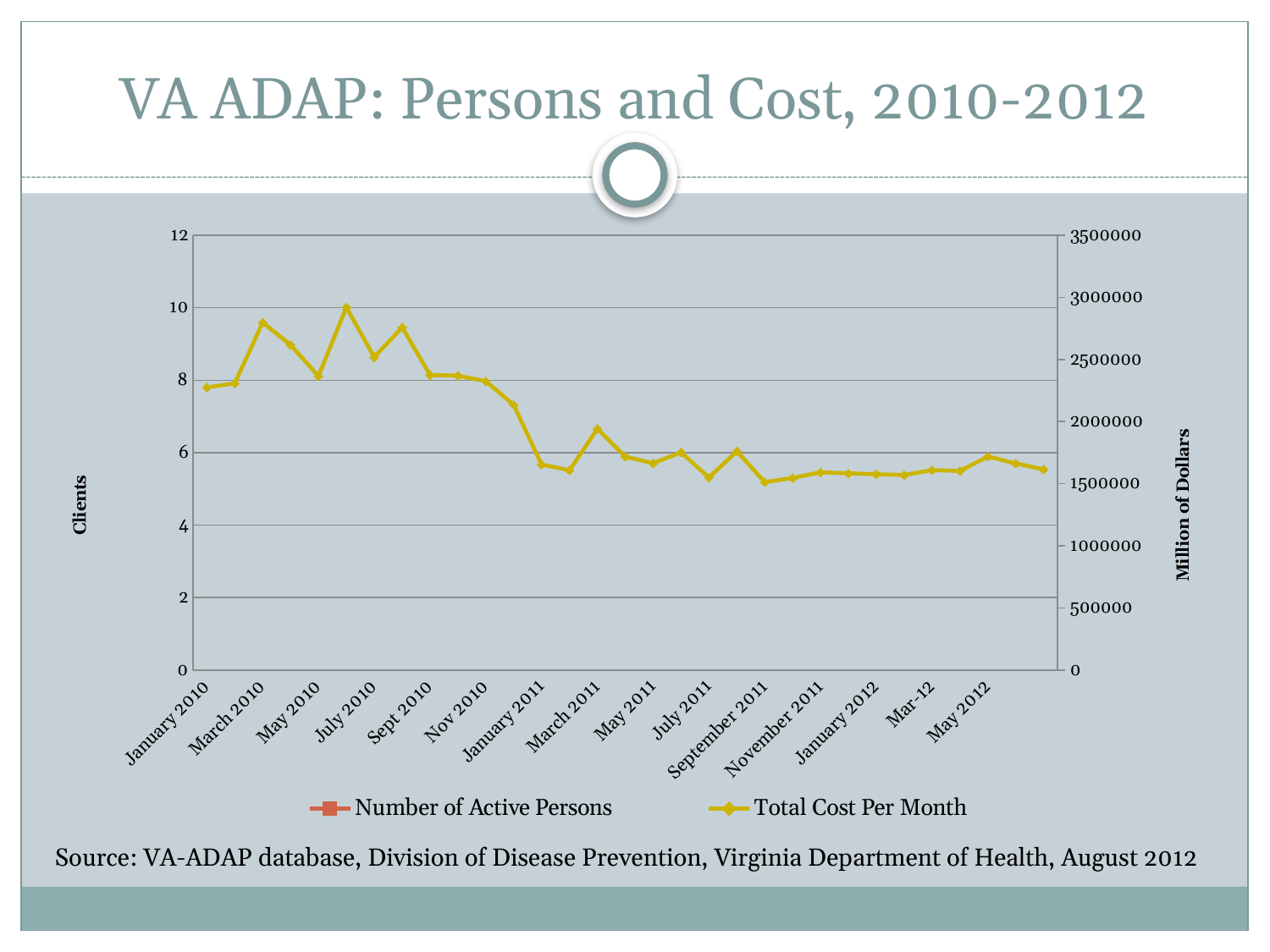

# VA ADAP: Persons and Cost, 2010-2012

### Chart

| Category | Number of Active Persons | Total Cost Per Month |
|---|---|---|
| January 2010 | 3213.0 | 2275672.4699999997 |
| February 2010 | 3226.0 | 2308332.4499999997 |
| March 2010 | 3297.0 | 2798051.3299999987 |
| April 2010 | 3372.0 | 2617548.62 |
| May 2010 | 3415.0 | 2366684.56 |
| June 2010 | 3454.0 | 2919443.13 |
| July 2010 | 3485.0 | 2519234.86 |
| August 2010 | 3513.0 | 2758441.3 |
| Sept 2010 | 3549.0 | 2375660.75 |
| Oct  2010 | 3582.0 | 2370059.8899999997 |
| Nov 2010 | 3581.0 | 2325257.15 |
| December 2010 | 3512.0 | 2134367.84 |
| January 2011 | 3404.0 | 1654826.3900000001 |
| February 2011 | 3285.0 | 1608748.43 |
| March 2011 | 3174.0 | 1942762.3900000001 |
| April 2011 | 3018.0 | 1718158.43 |
| May 2011 | 2831.0 | 1665444.77 |
| June 2011 | 2684.0 | 1753214.3900000001 |
| July 2011 | 2597.0 | 1549551.32 |
| August 2011 | 2490.0 | 1761990.28 |
| September 2011 | 2425.0 | 1512940.48 |
| October 2011 | 2347.0 | 1546473.33 |
| November 2011 | 2326.0 | 1592537.79 |
| December 2011 | 2348.0 | 1584220.6300000001 |
| January 2012 | 2388.0 | 1576683.48 |
| Feb-12 | 2457.0 | 1571065.79 |
| Mar-12 | 2528.0 | 1610127.1500000001 |
| April 2012 | 2611.0 | 1603022.3900000001 |
| May 2012 | 2679.0 | 1719940.589999981 |
| Jun-12 | 2700.0 | 1663710.3 |
Source: VA-ADAP database, Division of Disease Prevention, Virginia Department of Health, August 2012